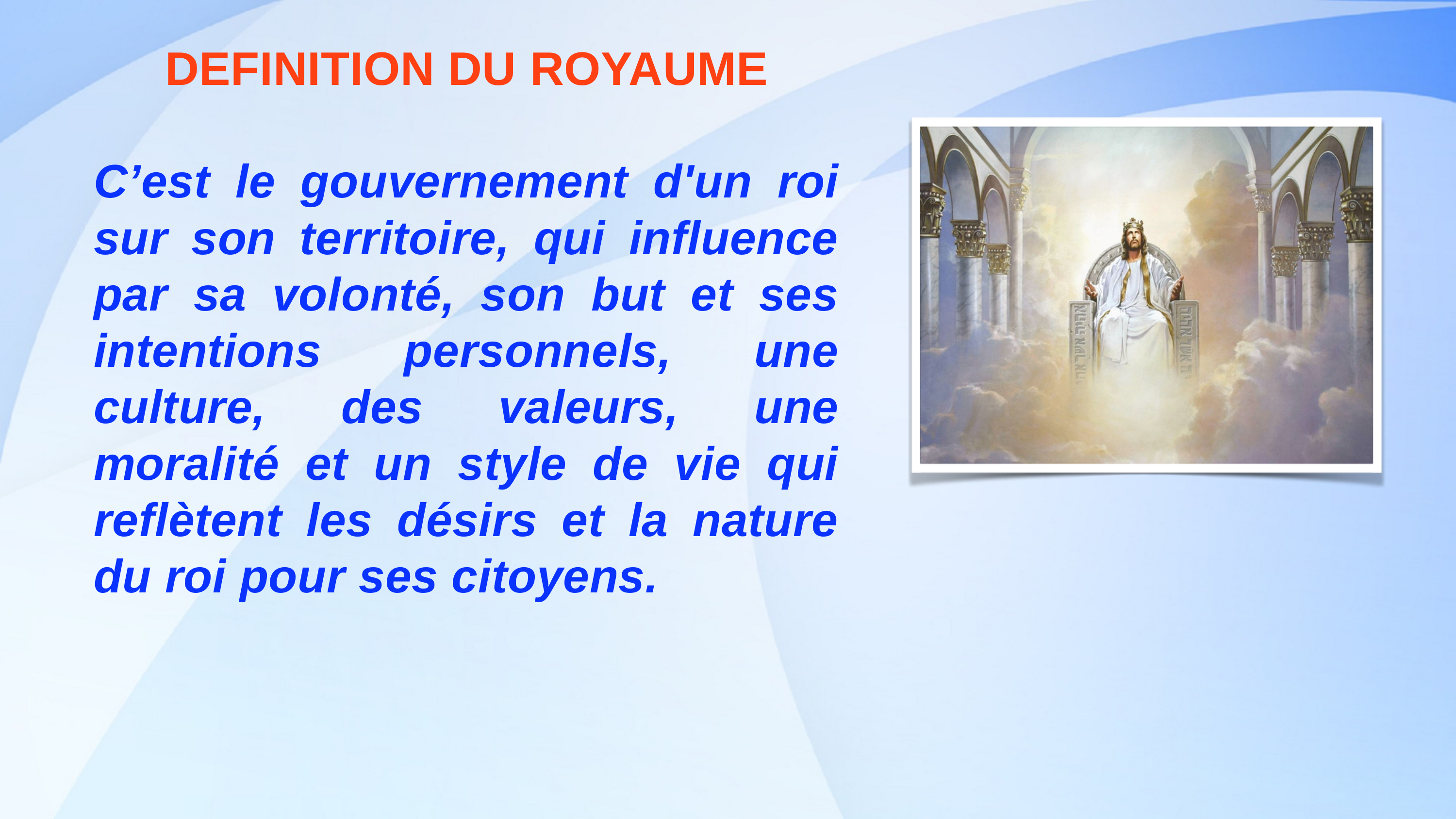

DEFINITION DU ROYAUME

C’est le gouvernement d'un roi sur son territoire, qui influence par sa volonté, son but et ses intentions personnels, une culture, des valeurs, une moralité et un style de vie qui reflètent les désirs et la nature du roi pour ses citoyens.